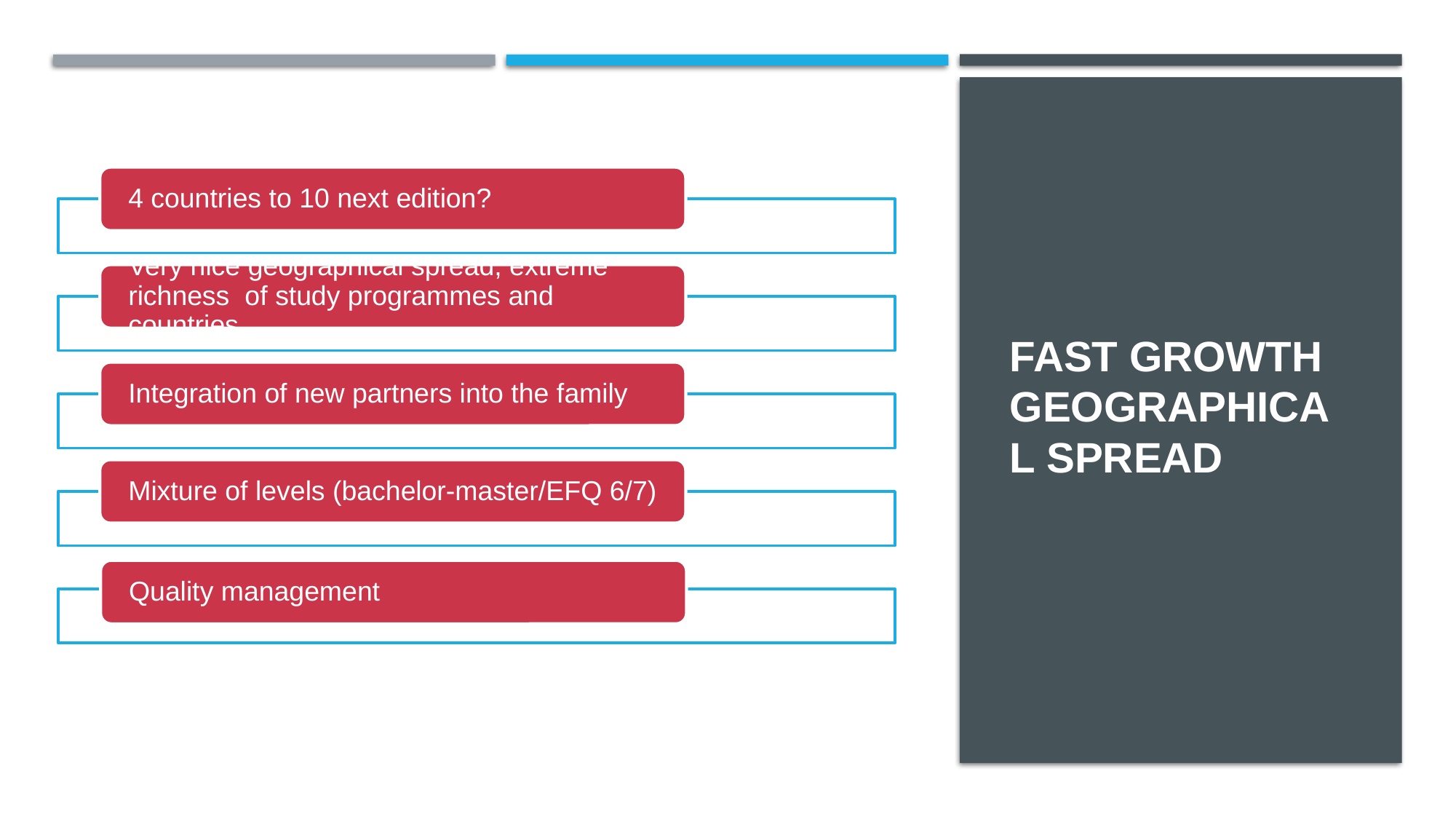

4 countries to 10 next edition?
Very nice geographical spread, extreme richness  of study programmes and countries
Integration of new partners into the family
Mixture of levels (bachelor-master/EFQ 6/7)
Quality management
# Fast growth Geographical spread